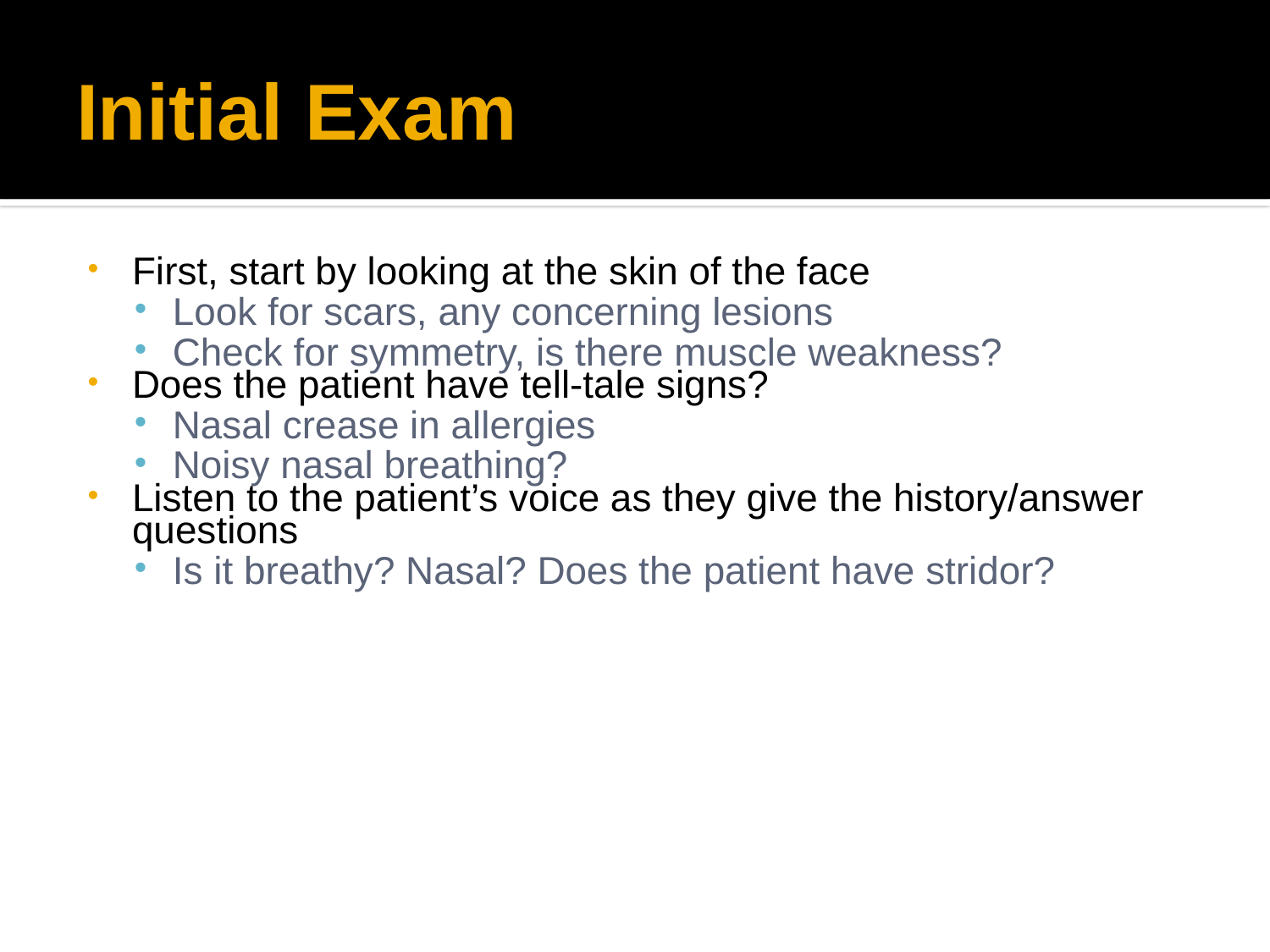

# Initial Exam
First, start by looking at the skin of the face
Look for scars, any concerning lesions
Check for symmetry, is there muscle weakness?
Does the patient have tell-tale signs?
Nasal crease in allergies
Noisy nasal breathing?
Listen to the patient’s voice as they give the history/answer questions
Is it breathy? Nasal? Does the patient have stridor?